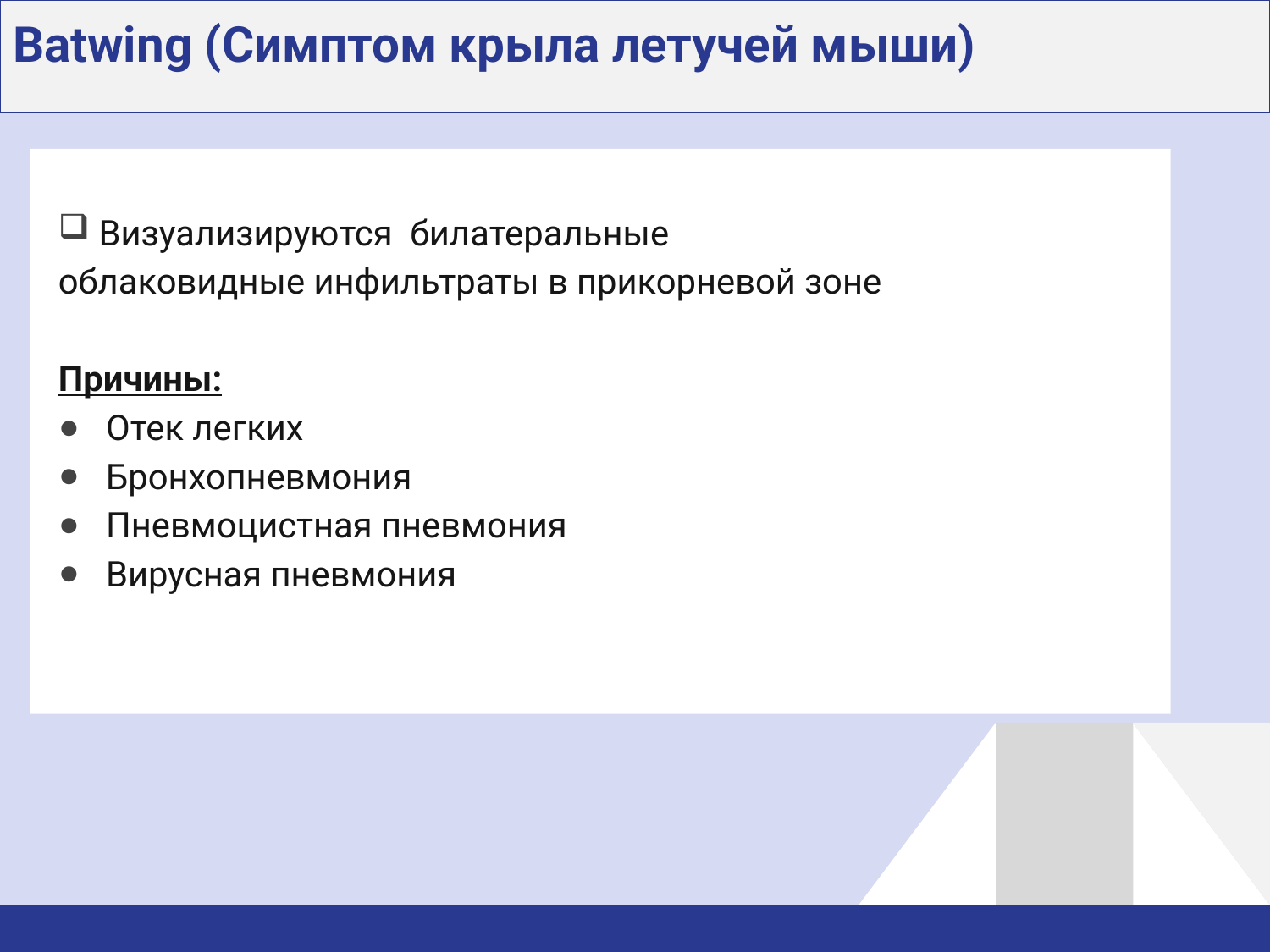

# Batwing (Симптом крыла летучей мыши)

 Визуализируются  билатеральные облаковидные инфильтраты в прикорневой зоне

Причины:
Отек легких
Бронхопневмония
Пневмоцистная пневмония
Вирусная пневмония